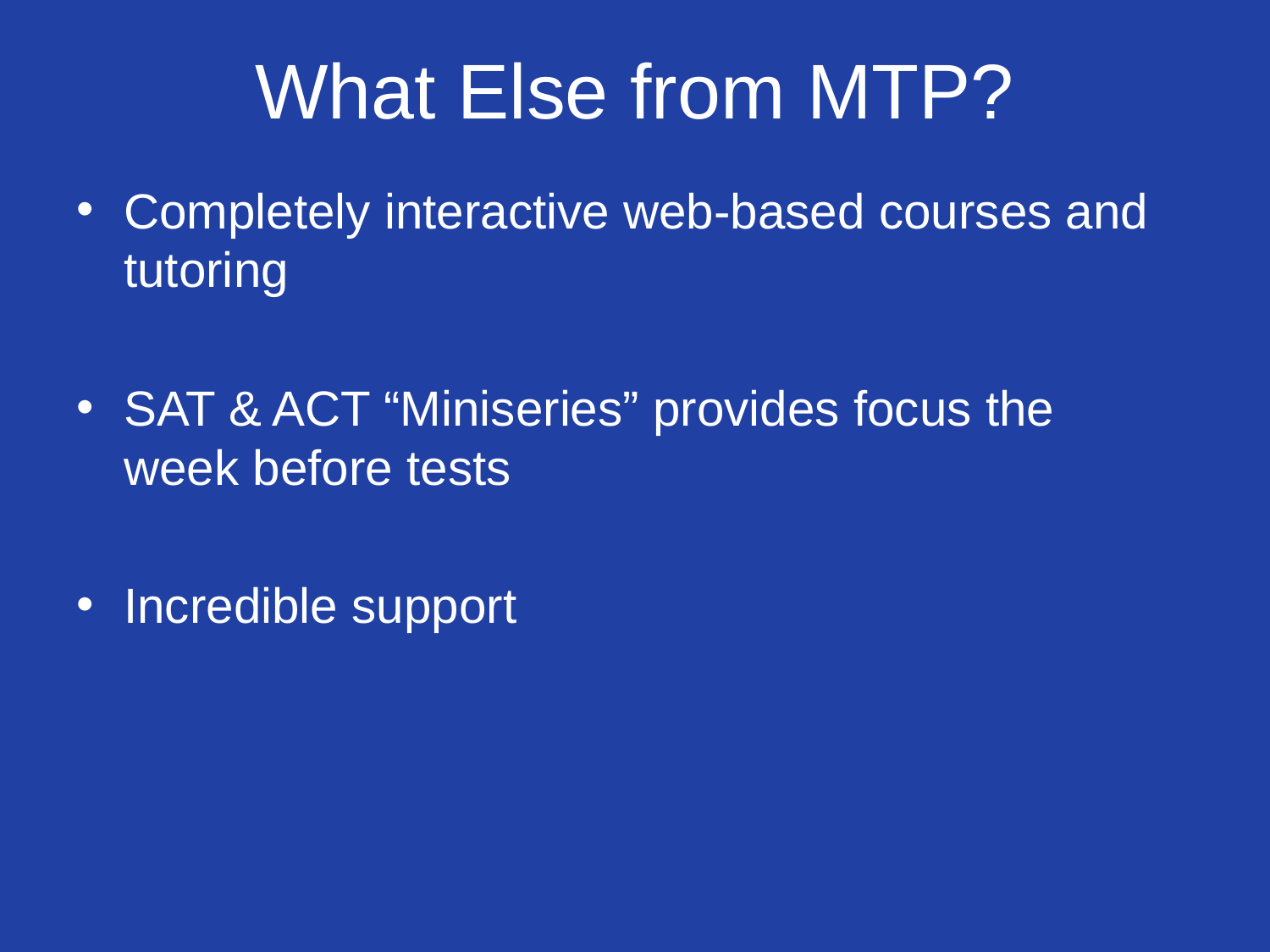

# What Else from MTP?
Completely interactive web-based courses and tutoring

SAT & ACT “Miniseries” provides focus the week before tests

Incredible support